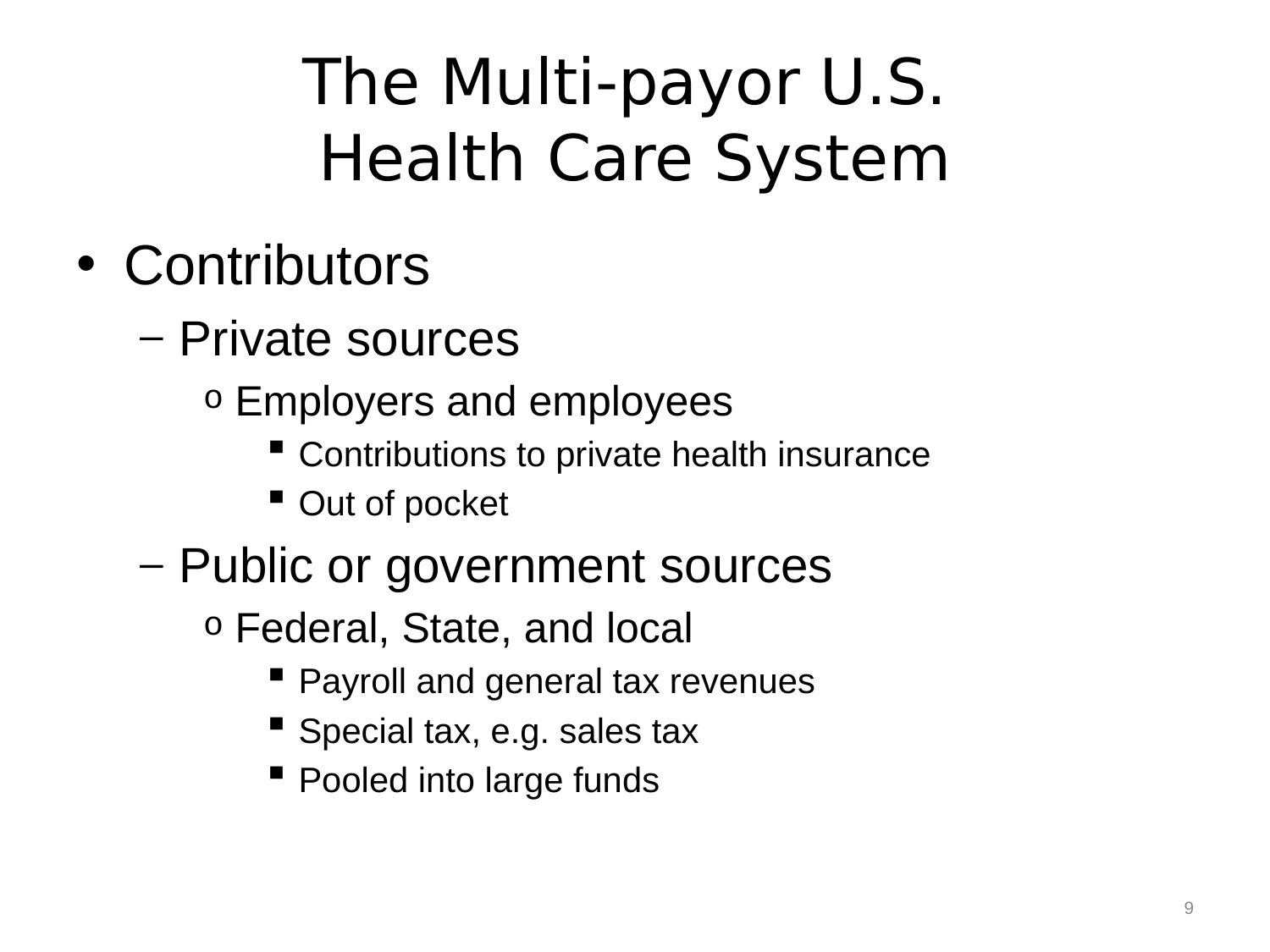

# The Multi-payor U.S. Health Care System
Contributors
Private sources
Employers and employees
Contributions to private health insurance
Out of pocket
Public or government sources
Federal, State, and local
Payroll and general tax revenues
Special tax, e.g. sales tax
Pooled into large funds
9